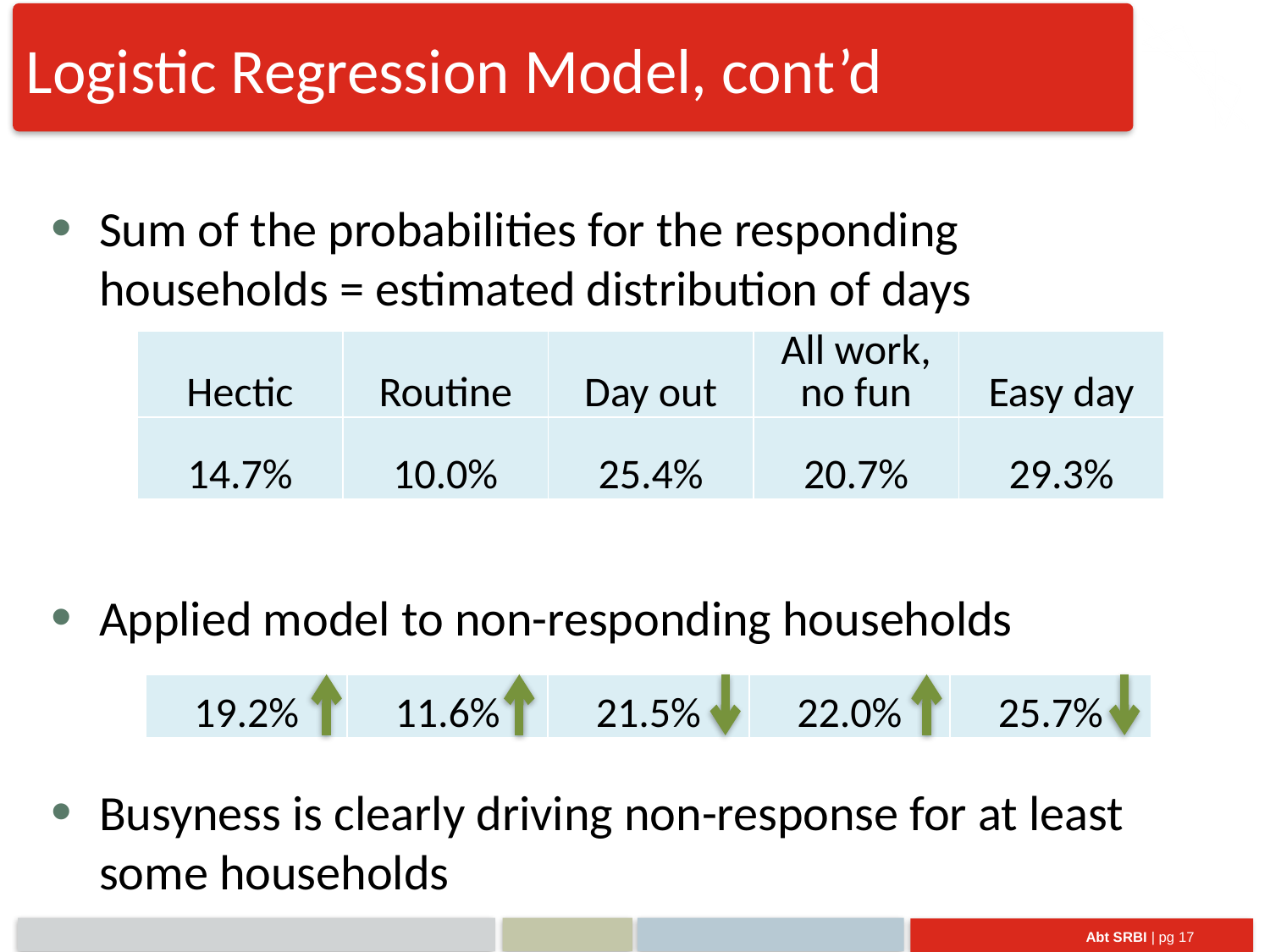

Logistic Regression Model, cont’d

Sum of the probabilities for the responding households = estimated distribution of days

Applied model to non-responding households

Busyness is clearly driving non-response for at least some households

| Hectic | Routine | Day out | All work, no fun | Easy day |
| --- | --- | --- | --- | --- |
| 14.7% | 10.0% | 25.4% | 20.7% | 29.3% |
| 19.2% | 11.6% | 21.5% | 22.0% | 25.7% |
| --- | --- | --- | --- | --- |